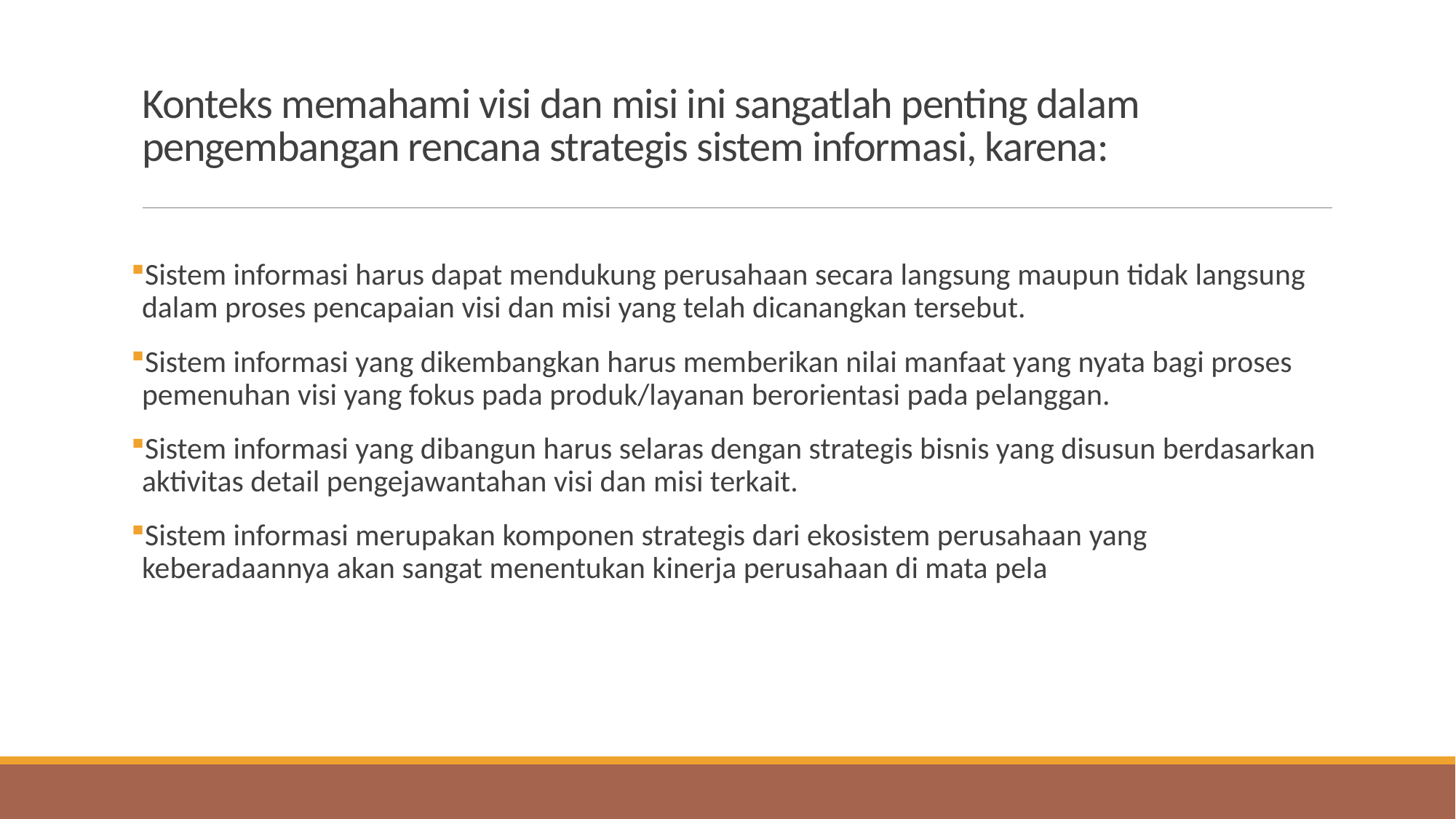

# Konteks memahami visi dan misi ini sangatlah penting dalam pengembangan rencana strategis sistem informasi, karena:
Sistem informasi harus dapat mendukung perusahaan secara langsung maupun tidak langsung dalam proses pencapaian visi dan misi yang telah dicanangkan tersebut.
Sistem informasi yang dikembangkan harus memberikan nilai manfaat yang nyata bagi proses pemenuhan visi yang fokus pada produk/layanan berorientasi pada pelanggan.
Sistem informasi yang dibangun harus selaras dengan strategis bisnis yang disusun berdasarkan aktivitas detail pengejawantahan visi dan misi terkait.
Sistem informasi merupakan komponen strategis dari ekosistem perusahaan yang keberadaannya akan sangat menentukan kinerja perusahaan di mata pela